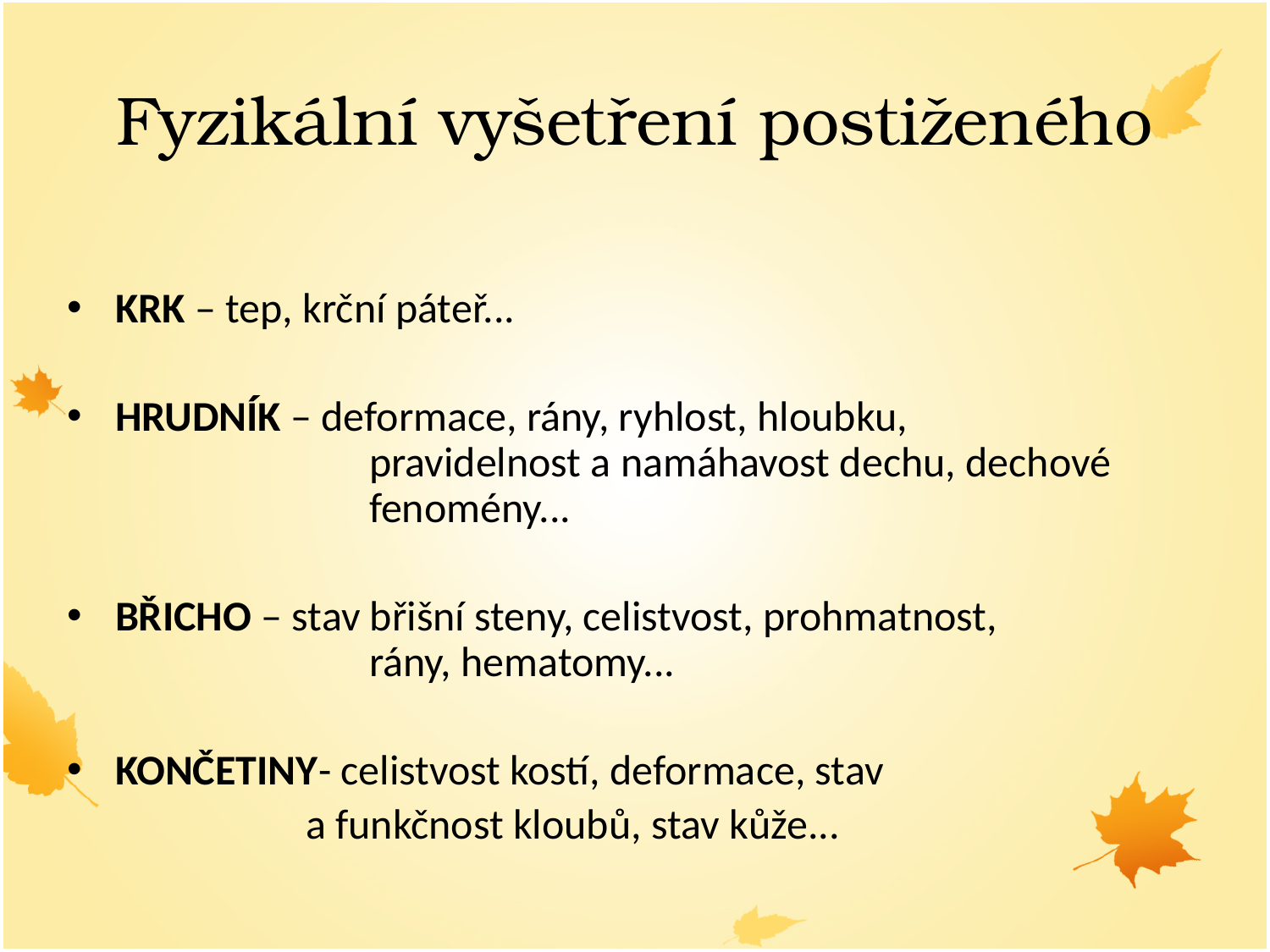

# Fyzikální vyšetření postiženého
KRK – tep, krční páteř...

HRUDNÍK – deformace, rány, ryhlost, hloubku, 				pravidelnost a namáhavost dechu, dechové 			fenomény...

BŘICHO – stav břišní steny, celistvost, prohmatnost,     			rány, hematomy...

KONČETINY- celistvost kostí, deformace, stav
                         a funkčnost kloubů, stav kůže...